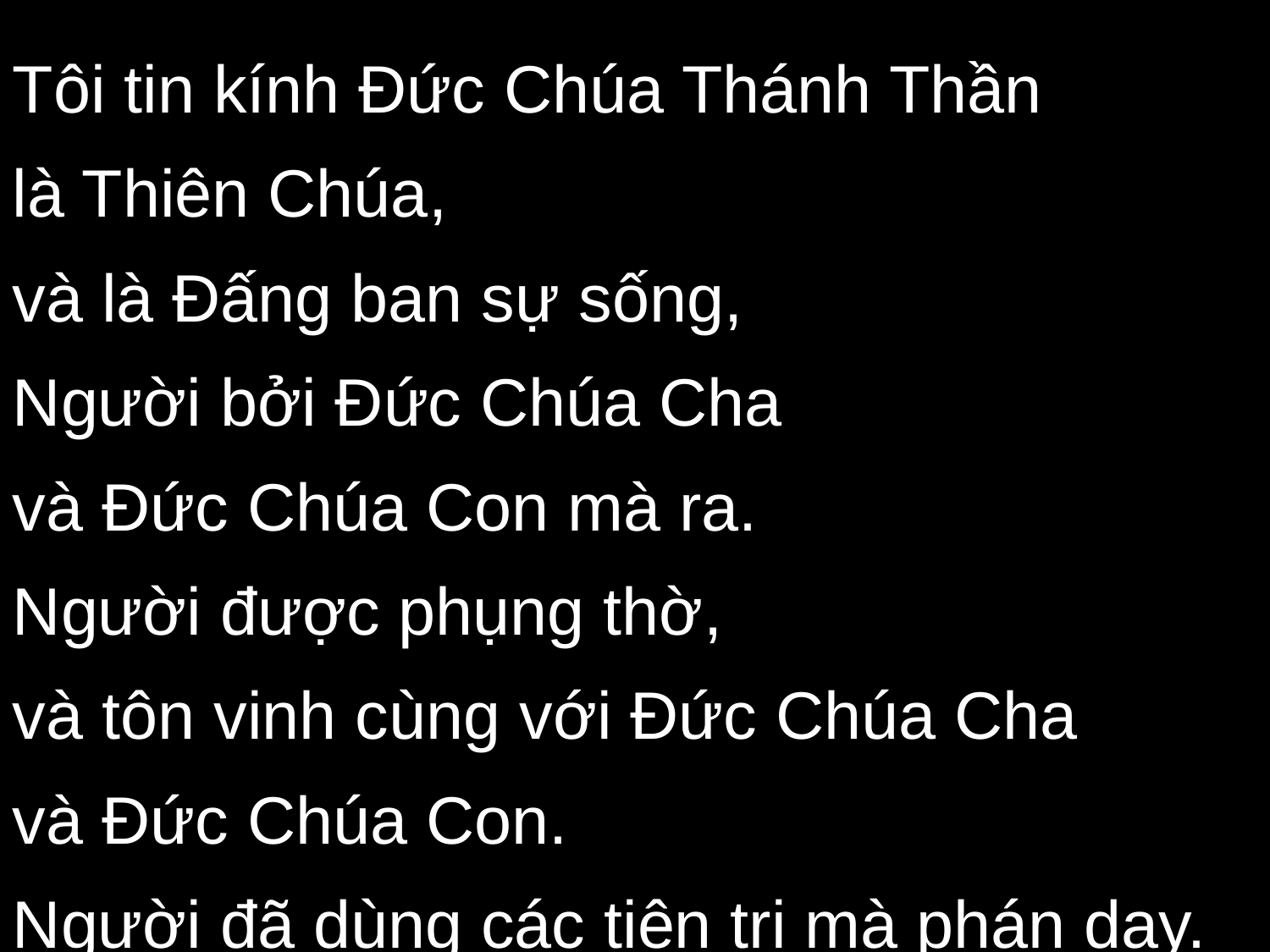

Tôi tin kính Ðức Chúa Thánh Thần
là Thiên Chúa,
và là Ðấng ban sự sống,
Người bởi Ðức Chúa Cha
và Ðức Chúa Con mà ra.
Người được phụng thờ,
và tôn vinh cùng với Ðức Chúa Cha
và Ðức Chúa Con.
Người đã dùng các tiên tri mà phán dạy.